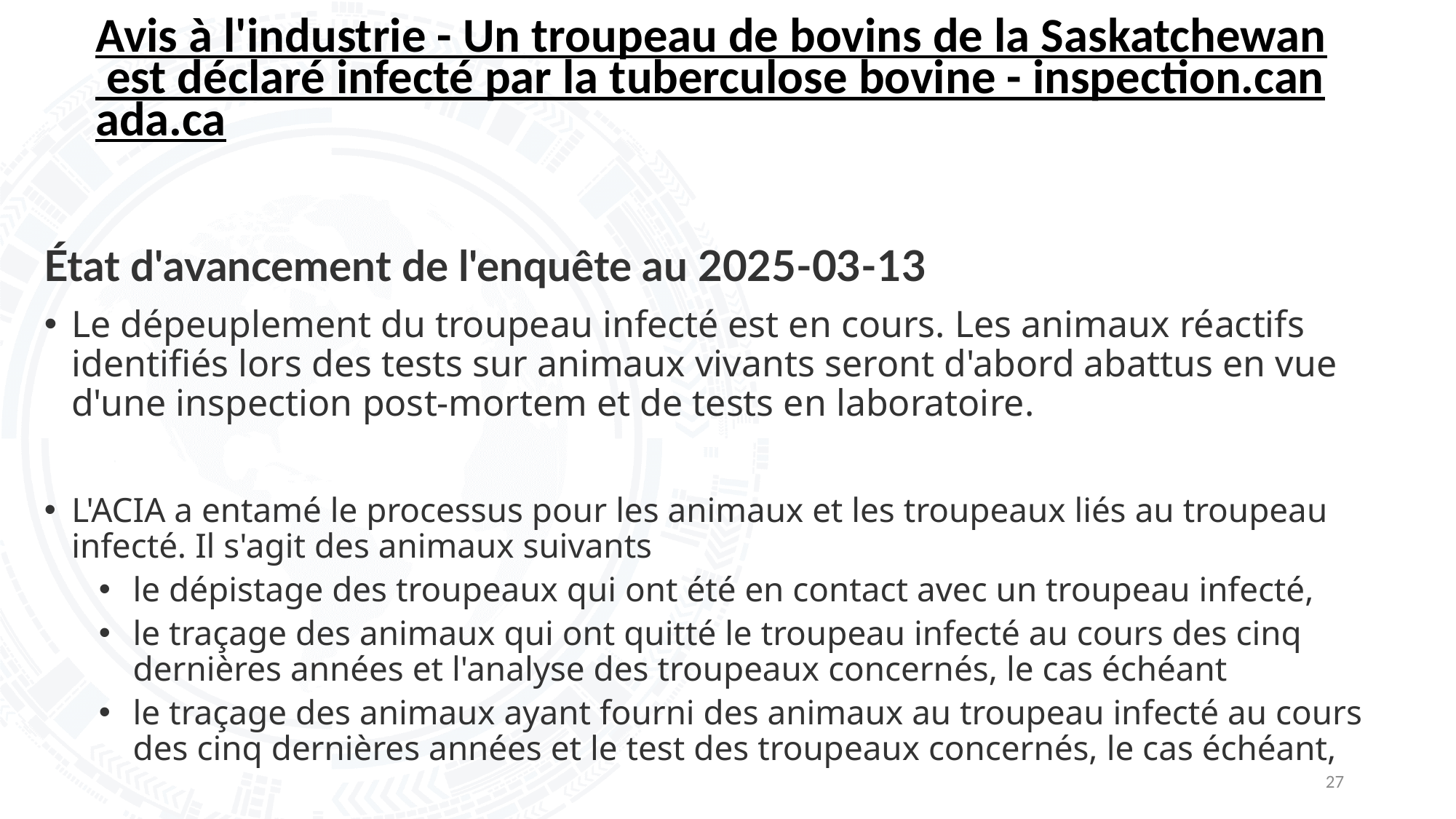

# Avis à l'industrie - Un troupeau de bovins de la Saskatchewan est déclaré infecté par la tuberculose bovine - inspection.canada.ca
État d'avancement de l'enquête au 2025-03-13
Le dépeuplement du troupeau infecté est en cours. Les animaux réactifs identifiés lors des tests sur animaux vivants seront d'abord abattus en vue d'une inspection post-mortem et de tests en laboratoire.

L'ACIA a entamé le processus pour les animaux et les troupeaux liés au troupeau infecté. Il s'agit des animaux suivants
le dépistage des troupeaux qui ont été en contact avec un troupeau infecté,
le traçage des animaux qui ont quitté le troupeau infecté au cours des cinq dernières années et l'analyse des troupeaux concernés, le cas échéant
le traçage des animaux ayant fourni des animaux au troupeau infecté au cours des cinq dernières années et le test des troupeaux concernés, le cas échéant,

27